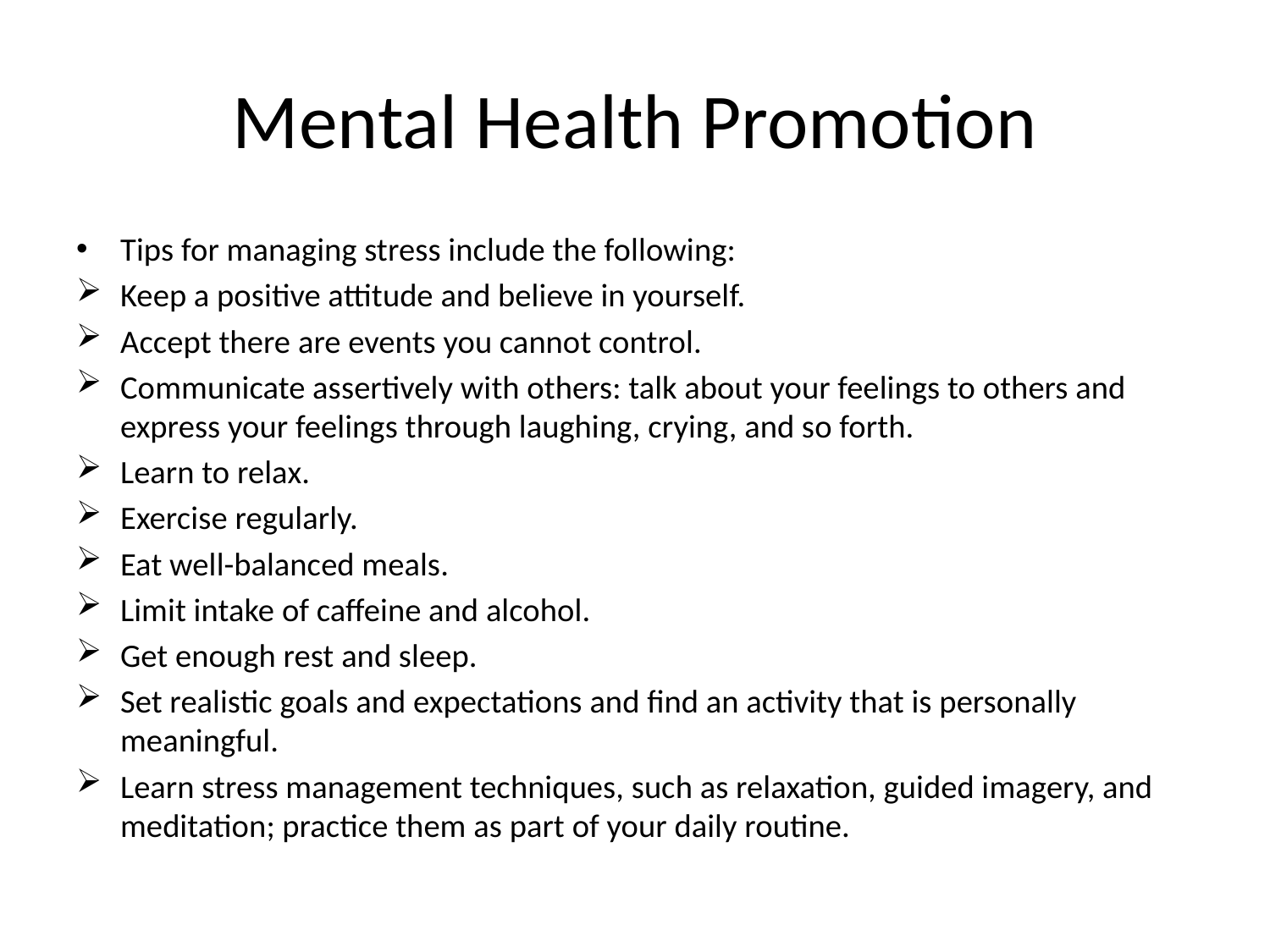

# Mental Health Promotion
Tips for managing stress include the following:
Keep a positive attitude and believe in yourself.
Accept there are events you cannot control.
Communicate assertively with others: talk about your feelings to others and express your feelings through laughing, crying, and so forth.
Learn to relax.
Exercise regularly.
Eat well-balanced meals.
Limit intake of caffeine and alcohol.
Get enough rest and sleep.
Set realistic goals and expectations and find an activity that is personally meaningful.
Learn stress management techniques, such as relaxation, guided imagery, and meditation; practice them as part of your daily routine.